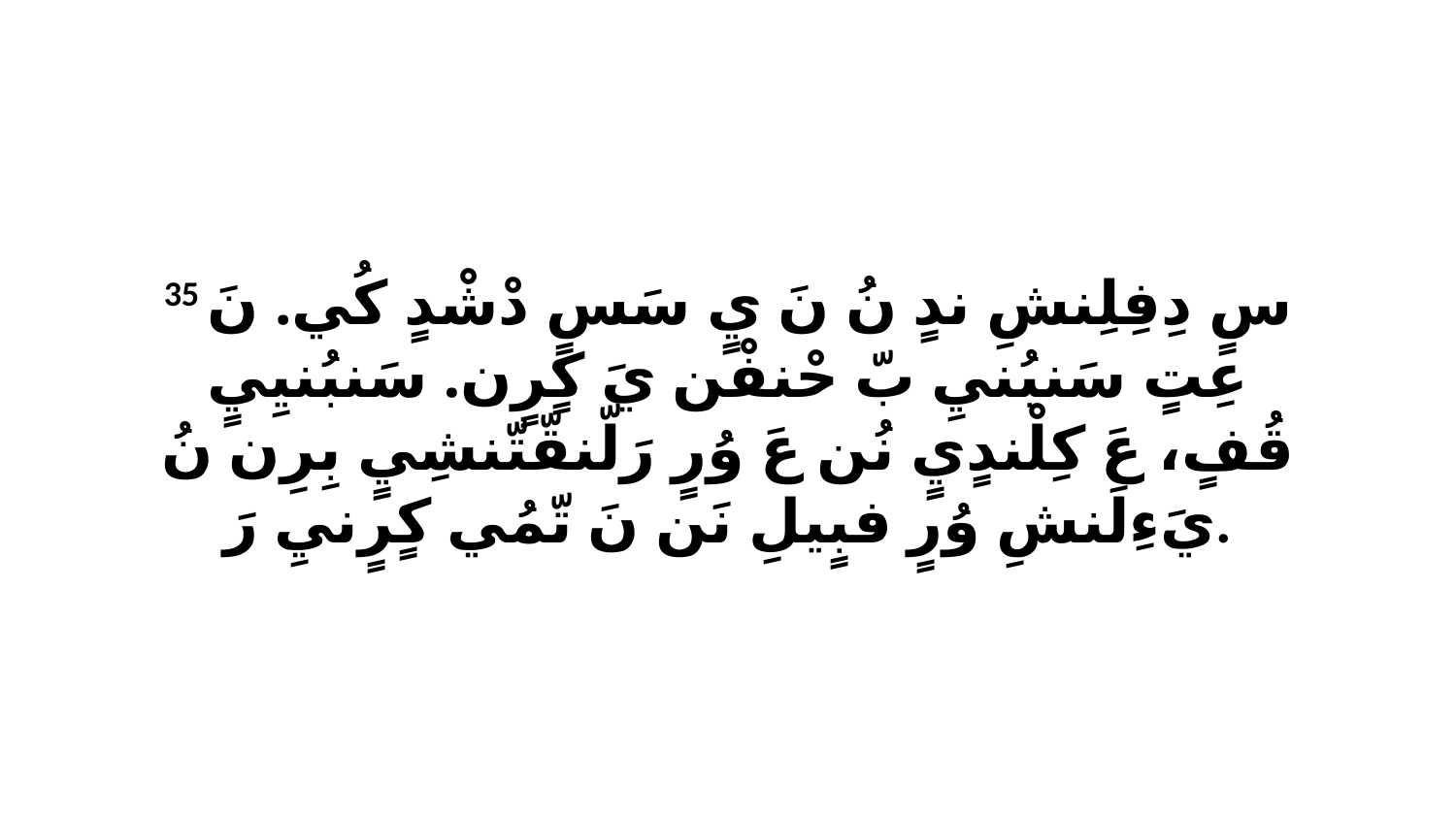

35 سٍ دِفِلِنشِ ندٍ نُ نَ يٍ سَسٍ دْشْدٍ كُي. نَ عِتٍ سَنبُنيِ بّ حْنفْن يَ كٍرٍن. سَنبُنيِيٍ قُفٍ، عَ كِلْندٍيٍ نُن عَ وُرٍ رَلّنقّتّنشِيٍ بِرِن نُ يَءِلَنشِ وُرٍ فبٍيلِ نَن نَ تّمُي كٍرٍنيِ رَ.